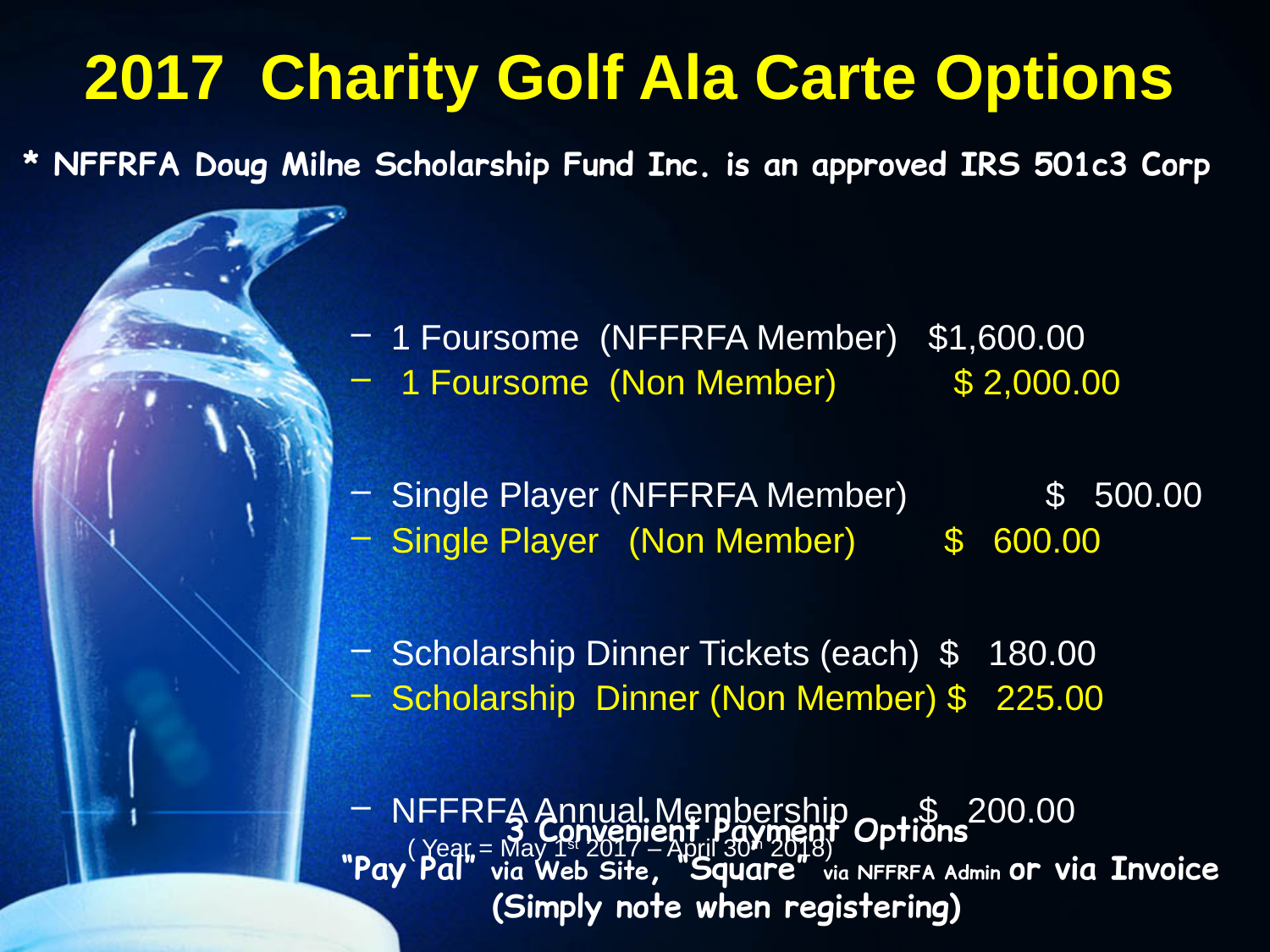

# 2017  Charity Golf Ala Carte Options
* NFFRFA Doug Milne Scholarship Fund Inc. is an approved IRS 501c3 Corp

1 Foursome  (NFFRFA Member)	   $1,600.00
 1 Foursome  (Non Member)            $ 2,000.00

Single Player (NFFRFA Member) 	  $   500.00
Single Player   (Non Member)         $   600.00

Scholarship Dinner Tickets (each)  $   180.00
Scholarship  Dinner (Non Member) $   225.00

NFFRFA Annual Membership 	  $   200.00
        ( Year = May 1st 2017 – April 30th 2018)

            3 Convenient Payment Options
“Pay Pal” via Web Site, “Square” via NFFRFA Admin or via Invoice
           (Simply note when registering)